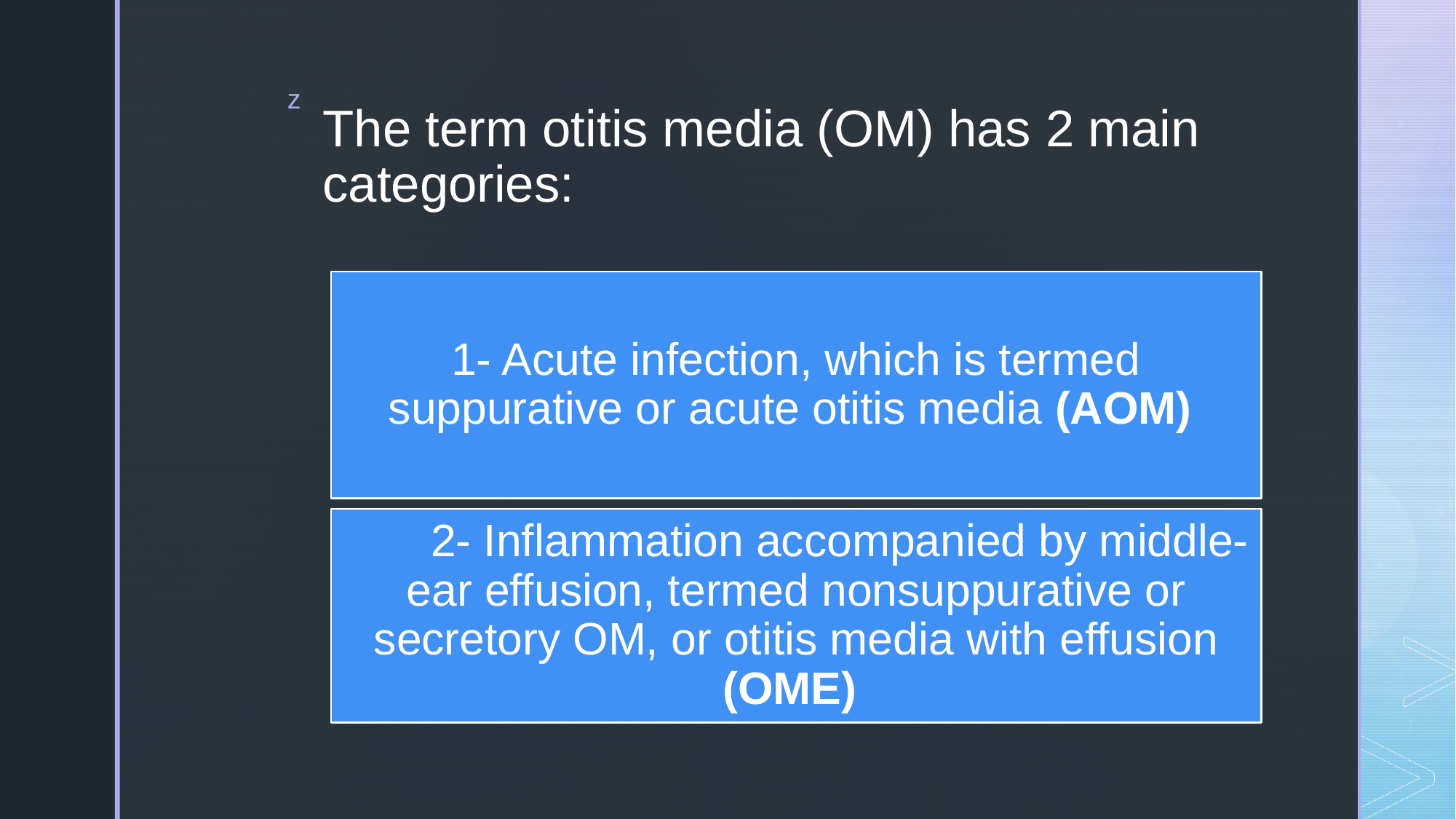

# The term otitis media (OM) has 2 main categories:
1- Acute infection, which is termed suppurative or acute otitis media (AOM)
       2- Inflammation accompanied by middle-ear effusion, termed nonsuppurative or secretory OM, or otitis media with effusion (OME)